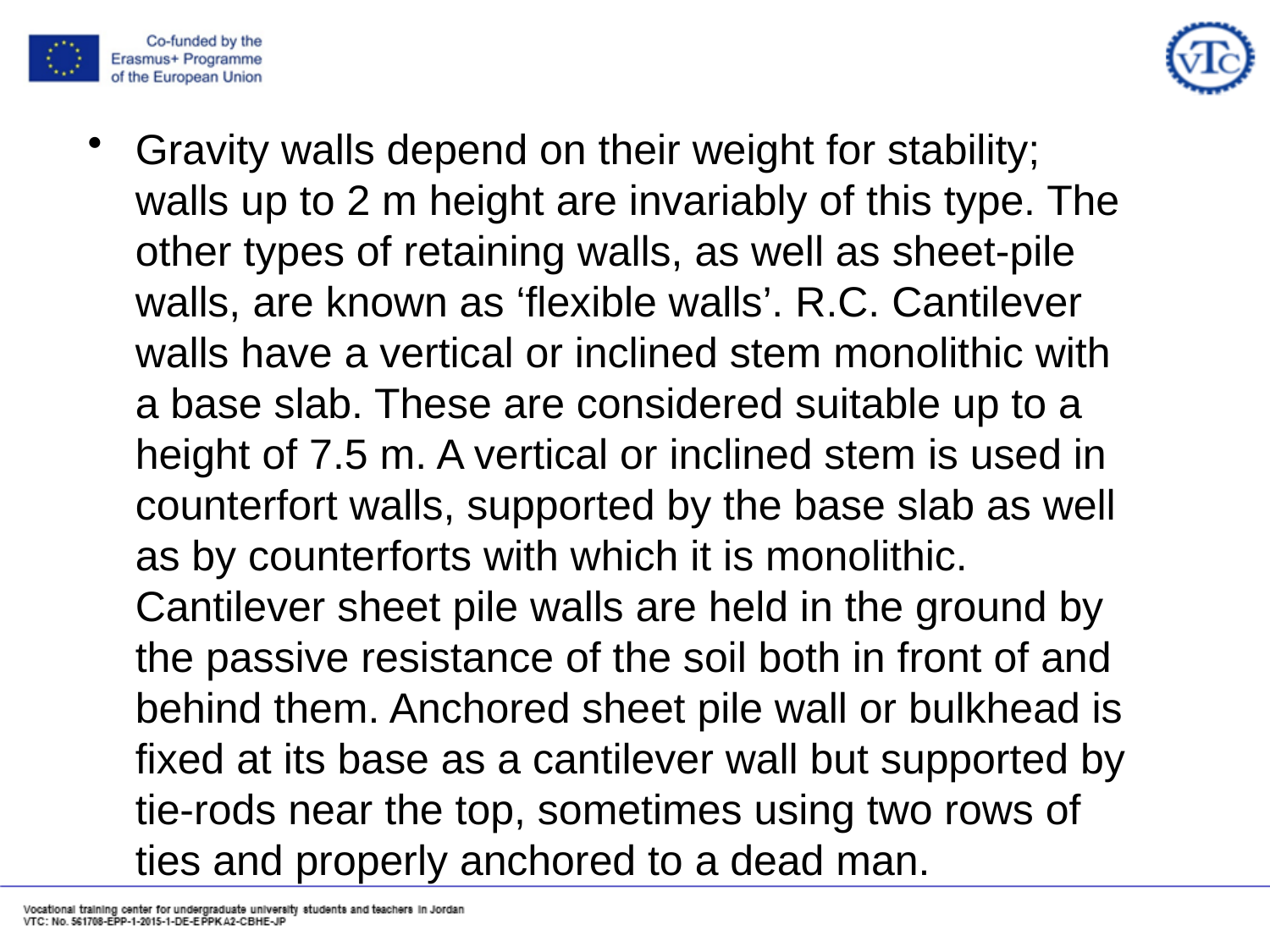

Gravity walls depend on their weight for stability; walls up to 2 m height are invariably of this type. The other types of retaining walls, as well as sheet-pile walls, are known as ‘flexible walls’. R.C. Cantilever walls have a vertical or inclined stem monolithic with a base slab. These are considered suitable up to a height of 7.5 m. A vertical or inclined stem is used in counterfort walls, supported by the base slab as well as by counterforts with which it is monolithic. Cantilever sheet pile walls are held in the ground by the passive resistance of the soil both in front of and behind them. Anchored sheet pile wall or bulkhead is fixed at its base as a cantilever wall but supported by tie-rods near the top, sometimes using two rows of ties and properly anchored to a dead man.